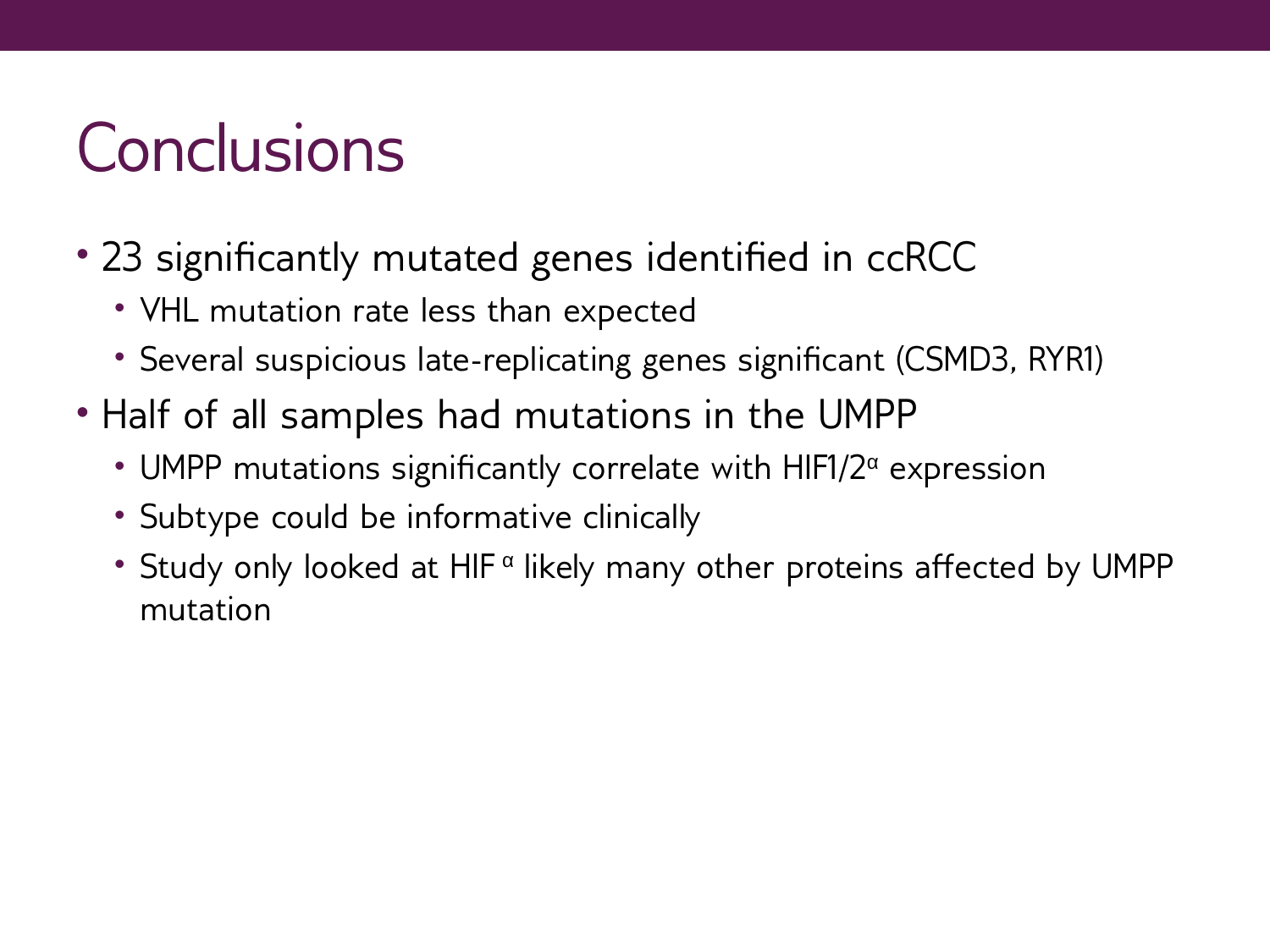

# Conclusions
23 significantly mutated genes identified in ccRCC
VHL mutation rate less than expected
Several suspicious late-replicating genes significant (CSMD3, RYR1)
Half of all samples had mutations in the UMPP
UMPP mutations significantly correlate with HIF1/2α expression
Subtype could be informative clinically
Study only looked at HIF α likely many other proteins affected by UMPP mutation